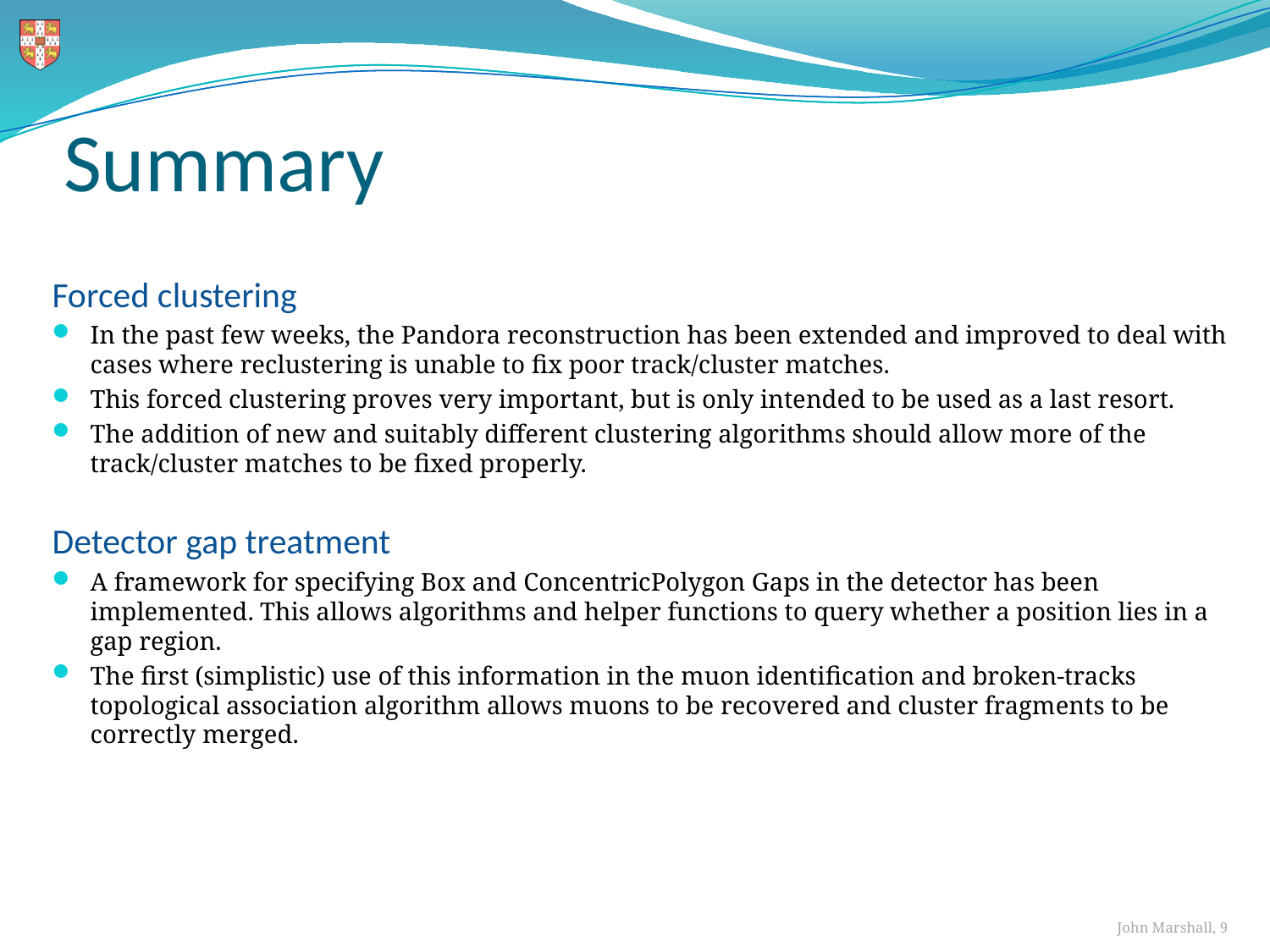

# Summary
Forced clustering
In the past few weeks, the Pandora reconstruction has been extended and improved to deal with cases where reclustering is unable to fix poor track/cluster matches.
This forced clustering proves very important, but is only intended to be used as a last resort.
The addition of new and suitably different clustering algorithms should allow more of the track/cluster matches to be fixed properly.

Detector gap treatment
A framework for specifying Box and ConcentricPolygon Gaps in the detector has been implemented. This allows algorithms and helper functions to query whether a position lies in a gap region.
The first (simplistic) use of this information in the muon identification and broken-tracks topological association algorithm allows muons to be recovered and cluster fragments to be correctly merged.